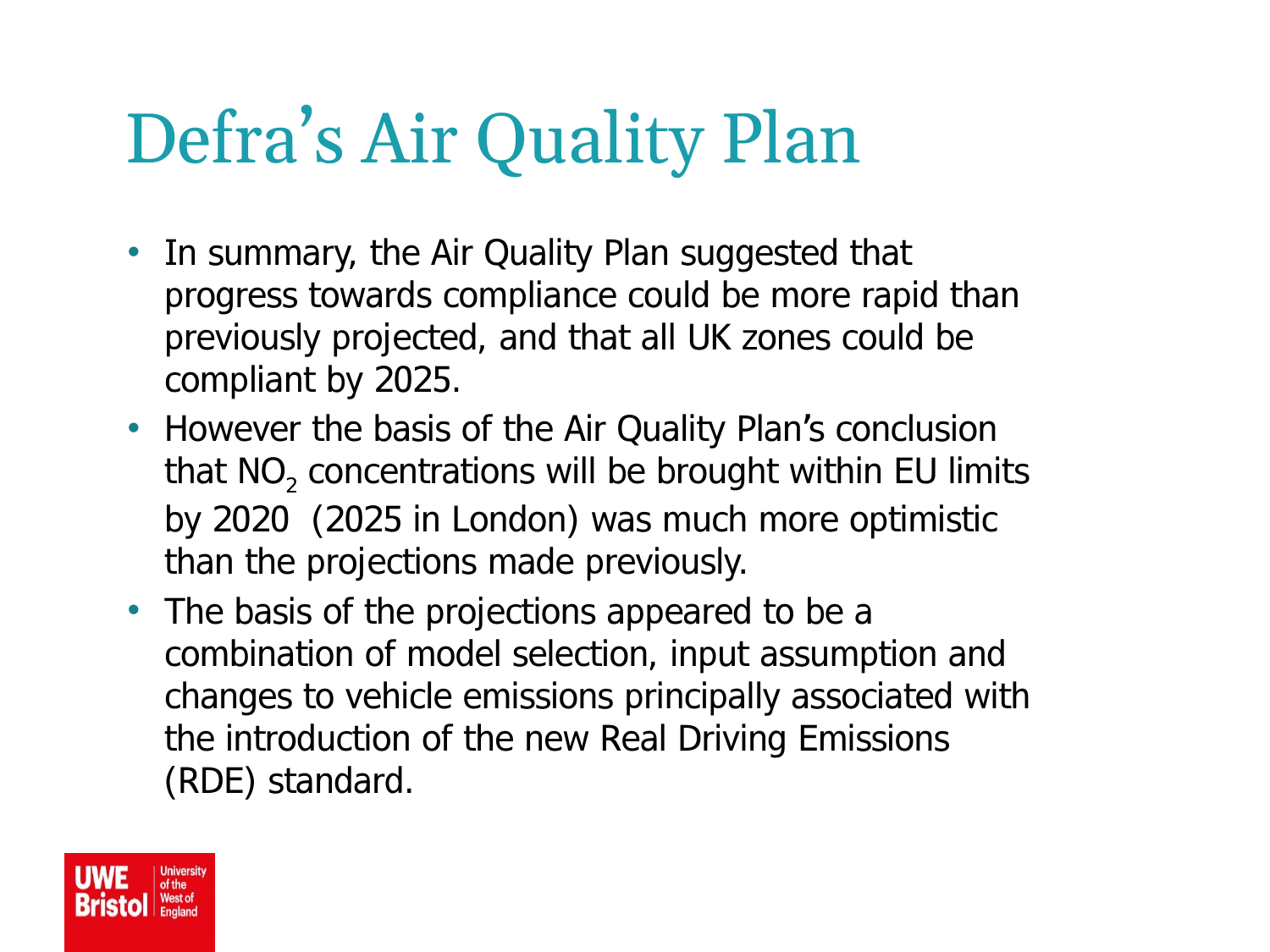

Defra’s Air Quality Plan
In summary, the Air Quality Plan suggested that progress towards compliance could be more rapid than previously projected, and that all UK zones could be compliant by 2025.
However the basis of the Air Quality Plan’s conclusion  that NO2 concentrations will be brought within EU limits by 2020  (2025 in London) was much more optimistic than the projections made previously.
The basis of the projections appeared to be a combination of model selection, input assumption and changes to vehicle emissions principally associated with the introduction of the new Real Driving Emissions (RDE) standard.